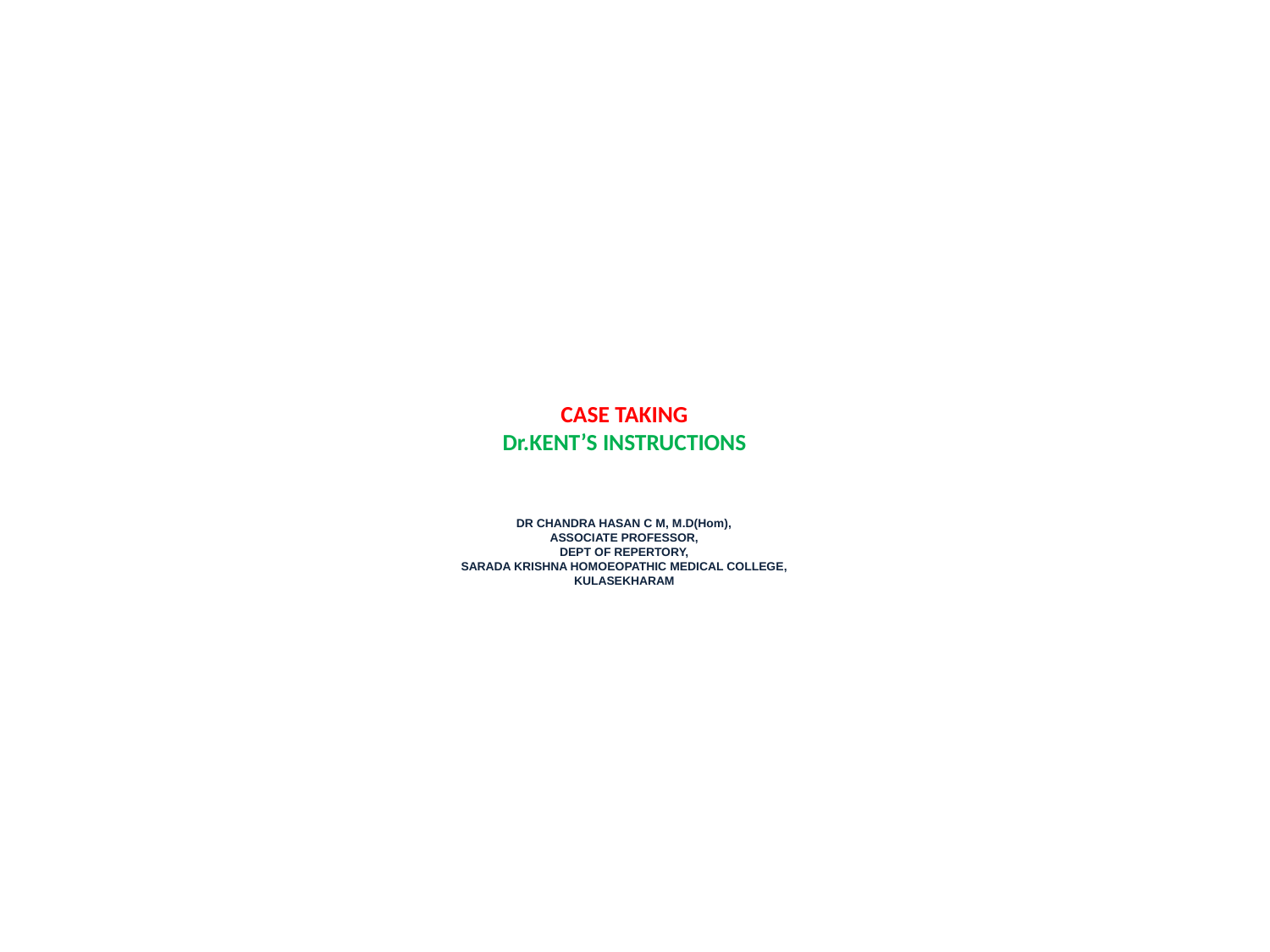

# CASE TAKING Dr.KENT’S INSTRUCTIONS DR CHANDRA HASAN C M, M.D(Hom), ASSOCIATE PROFESSOR, DEPT OF REPERTORY, SARADA KRISHNA HOMOEOPATHIC MEDICAL COLLEGE, KULASEKHARAM